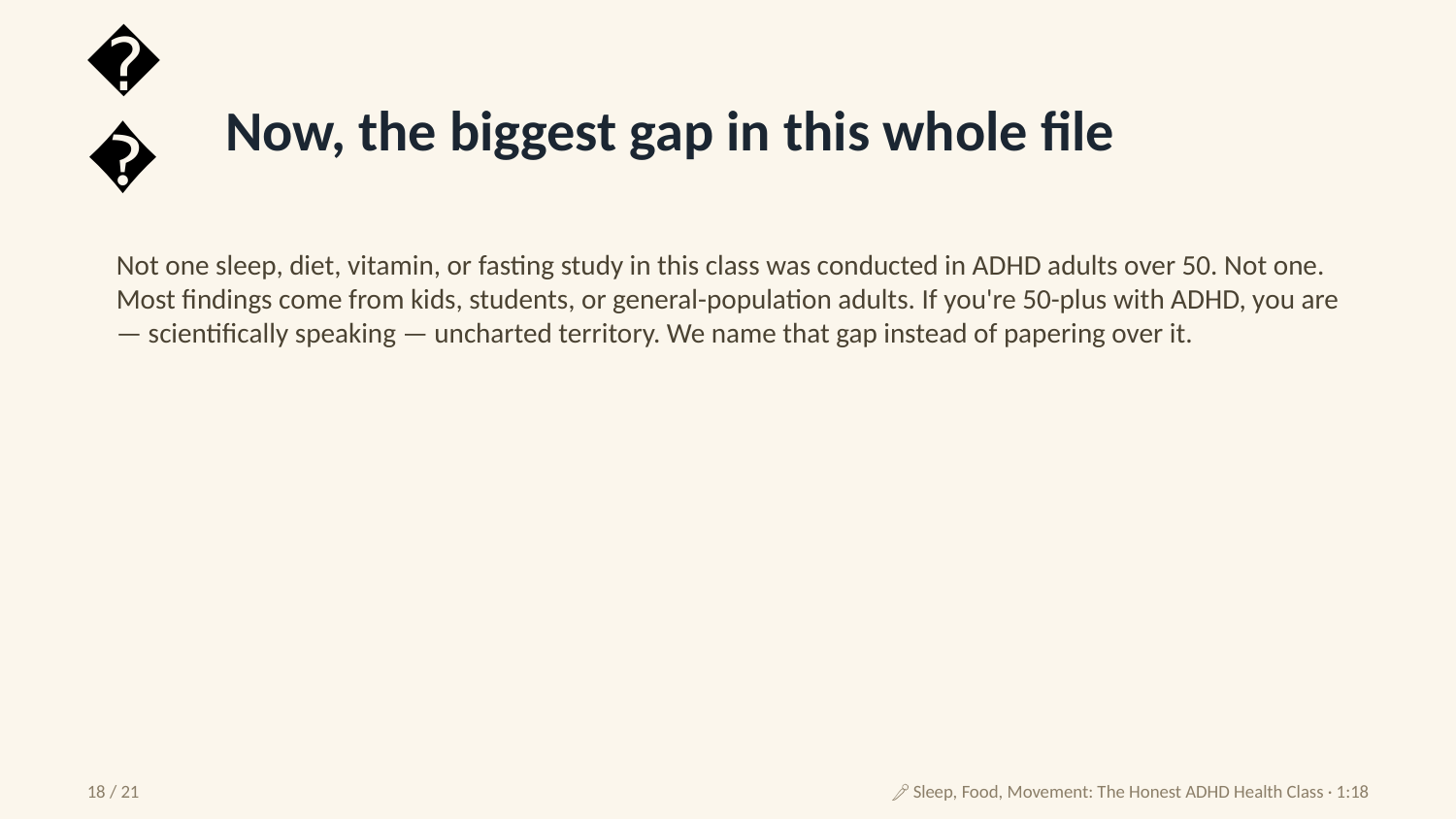

🗺️
Now, the biggest gap in this whole file
Not one sleep, diet, vitamin, or fasting study in this class was conducted in ADHD adults over 50. Not one. Most findings come from kids, students, or general-population adults. If you're 50-plus with ADHD, you are — scientifically speaking — uncharted territory. We name that gap instead of papering over it.
18 / 21
🥕 Sleep, Food, Movement: The Honest ADHD Health Class · 1:18